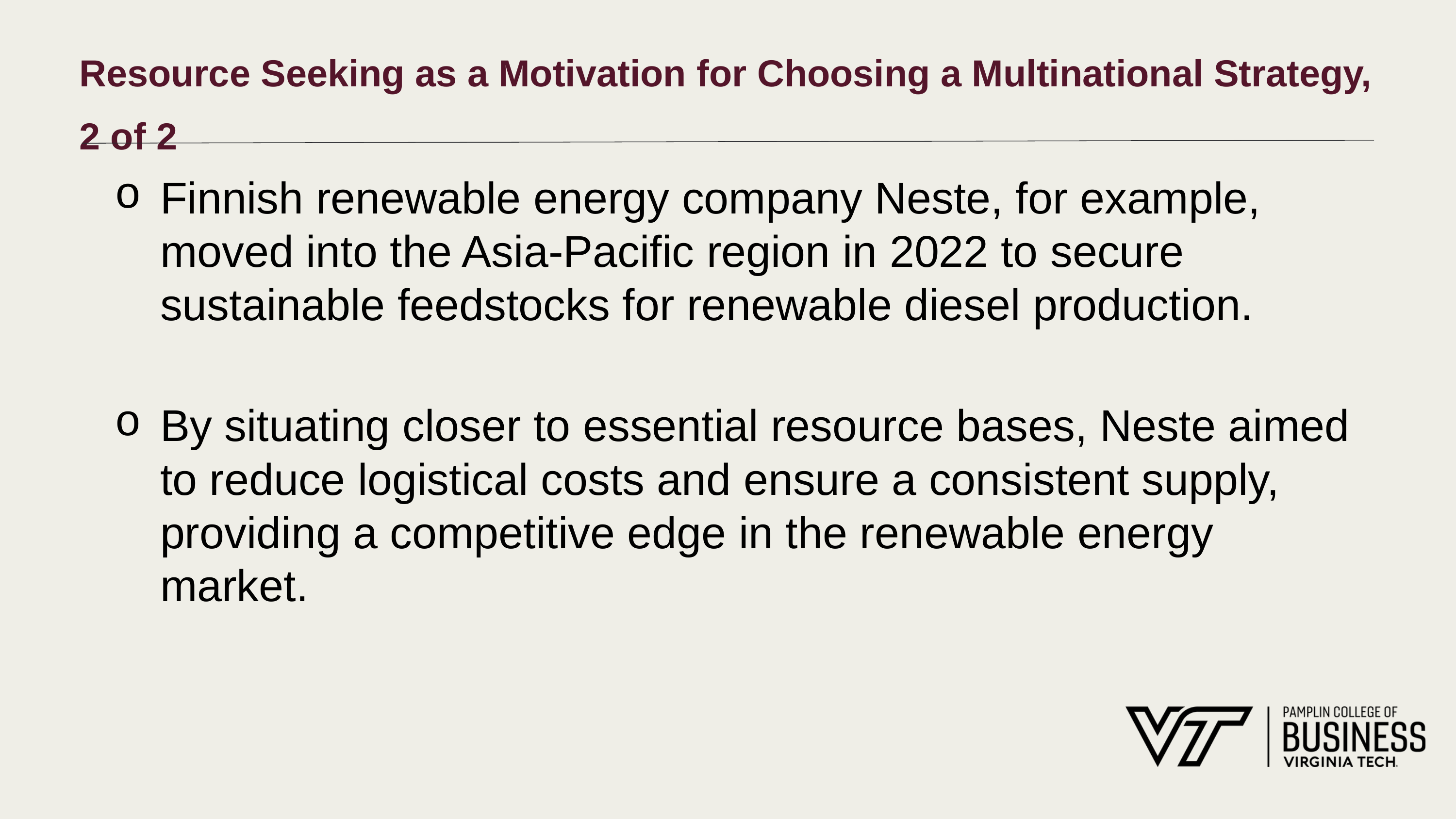

# Resource Seeking as a Motivation for Choosing a Multinational Strategy, 2 of 2
Finnish renewable energy company Neste, for example, moved into the Asia-Pacific region in 2022 to secure sustainable feedstocks for renewable diesel production.

By situating closer to essential resource bases, Neste aimed to reduce logistical costs and ensure a consistent supply, providing a competitive edge in the renewable energy market.